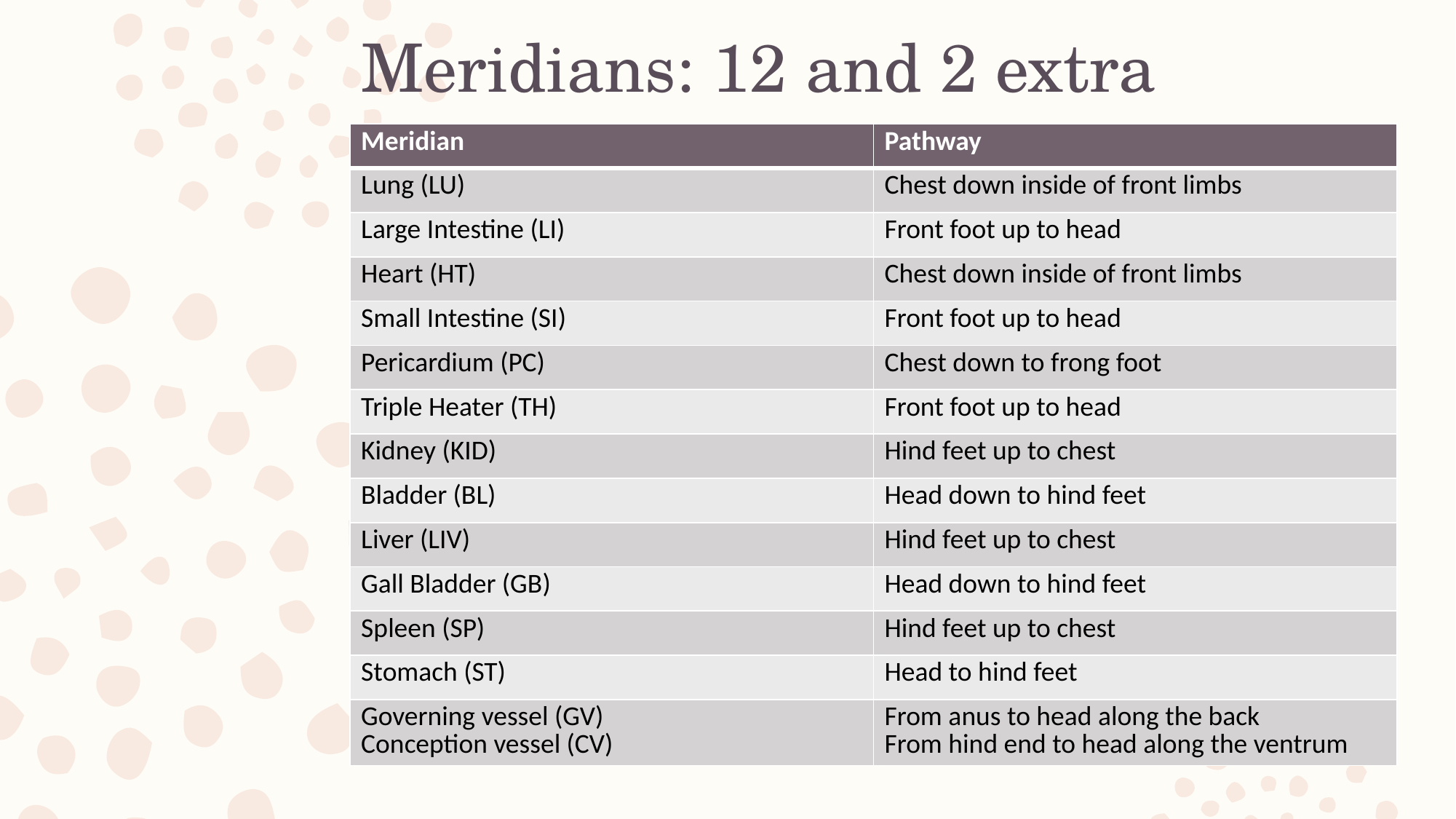

# Meridians: 12 and 2 extra
| Meridian | Pathway |
| --- | --- |
| Lung (LU) | Chest down inside of front limbs |
| Large Intestine (LI) | Front foot up to head |
| Heart (HT) | Chest down inside of front limbs |
| Small Intestine (SI) | Front foot up to head |
| Pericardium (PC) | Chest down to frong foot |
| Triple Heater (TH) | Front foot up to head |
| Kidney (KID) | Hind feet up to chest |
| Bladder (BL) | Head down to hind feet |
| Liver (LIV) | Hind feet up to chest |
| Gall Bladder (GB) | Head down to hind feet |
| Spleen (SP) | Hind feet up to chest |
| Stomach (ST) | Head to hind feet |
| Governing vessel (GV) Conception vessel (CV) | From anus to head along the back From hind end to head along the ventrum |